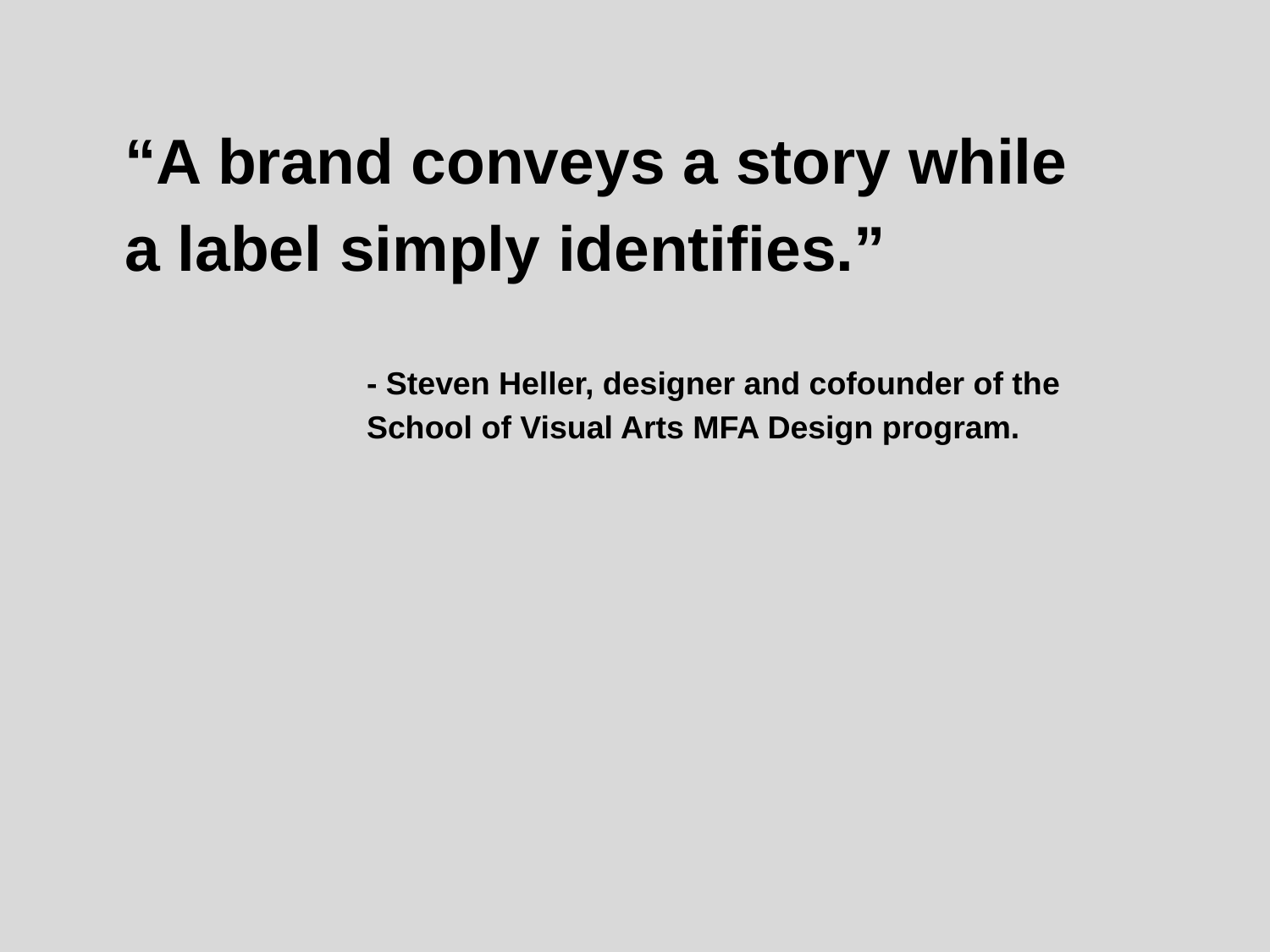

# “A brand conveys a story while a label simply identifies.”

- Steven Heller, designer and cofounder of the School of Visual Arts MFA Design program.